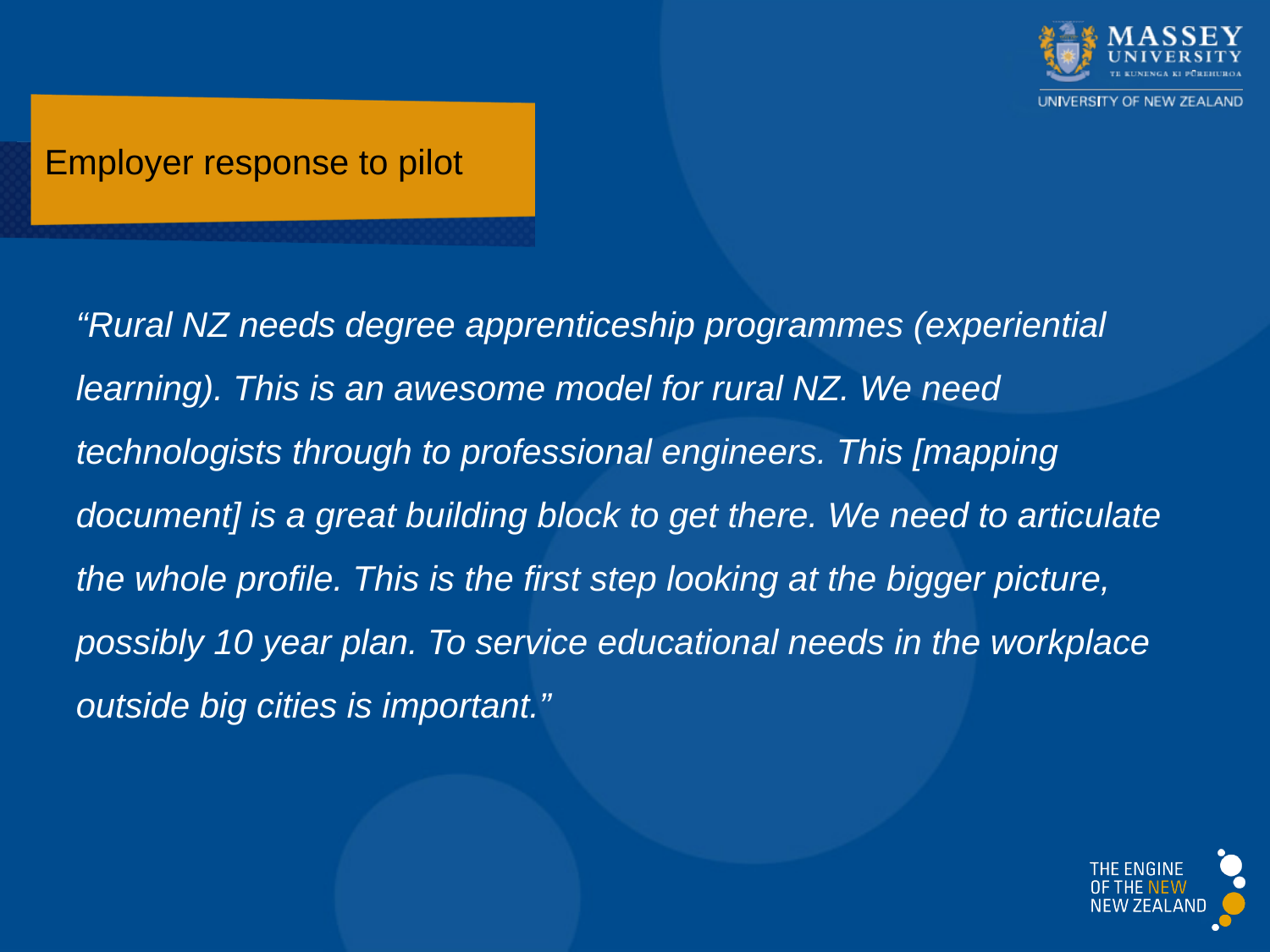

# Employer response to pilot
“Rural NZ needs degree apprenticeship programmes (experiential learning). This is an awesome model for rural NZ. We need technologists through to professional engineers. This [mapping document] is a great building block to get there. We need to articulate the whole profile. This is the first step looking at the bigger picture, possibly 10 year plan. To service educational needs in the workplace outside big cities is important.”